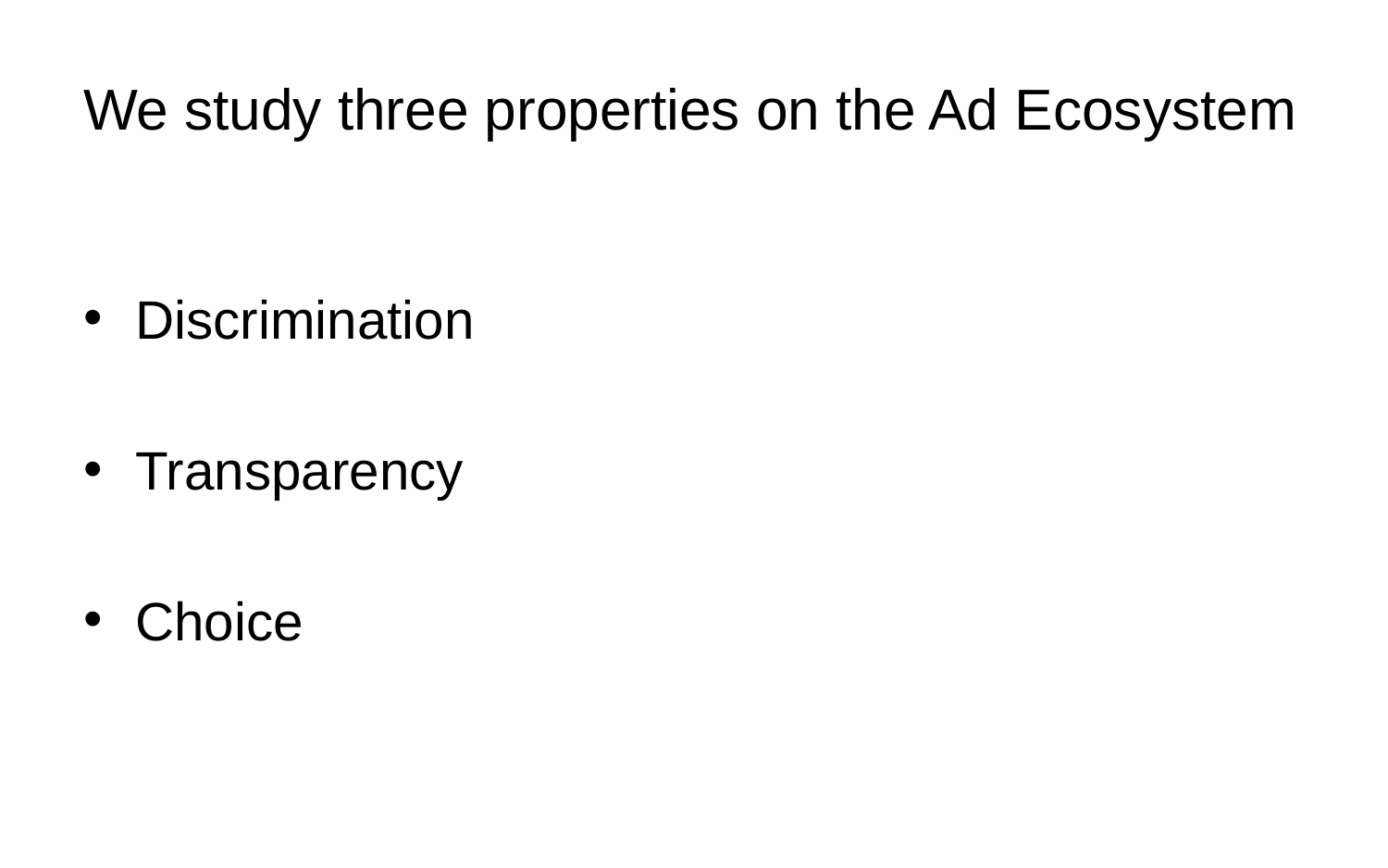

# We study three properties on the Ad Ecosystem

Discrimination

Transparency

Choice